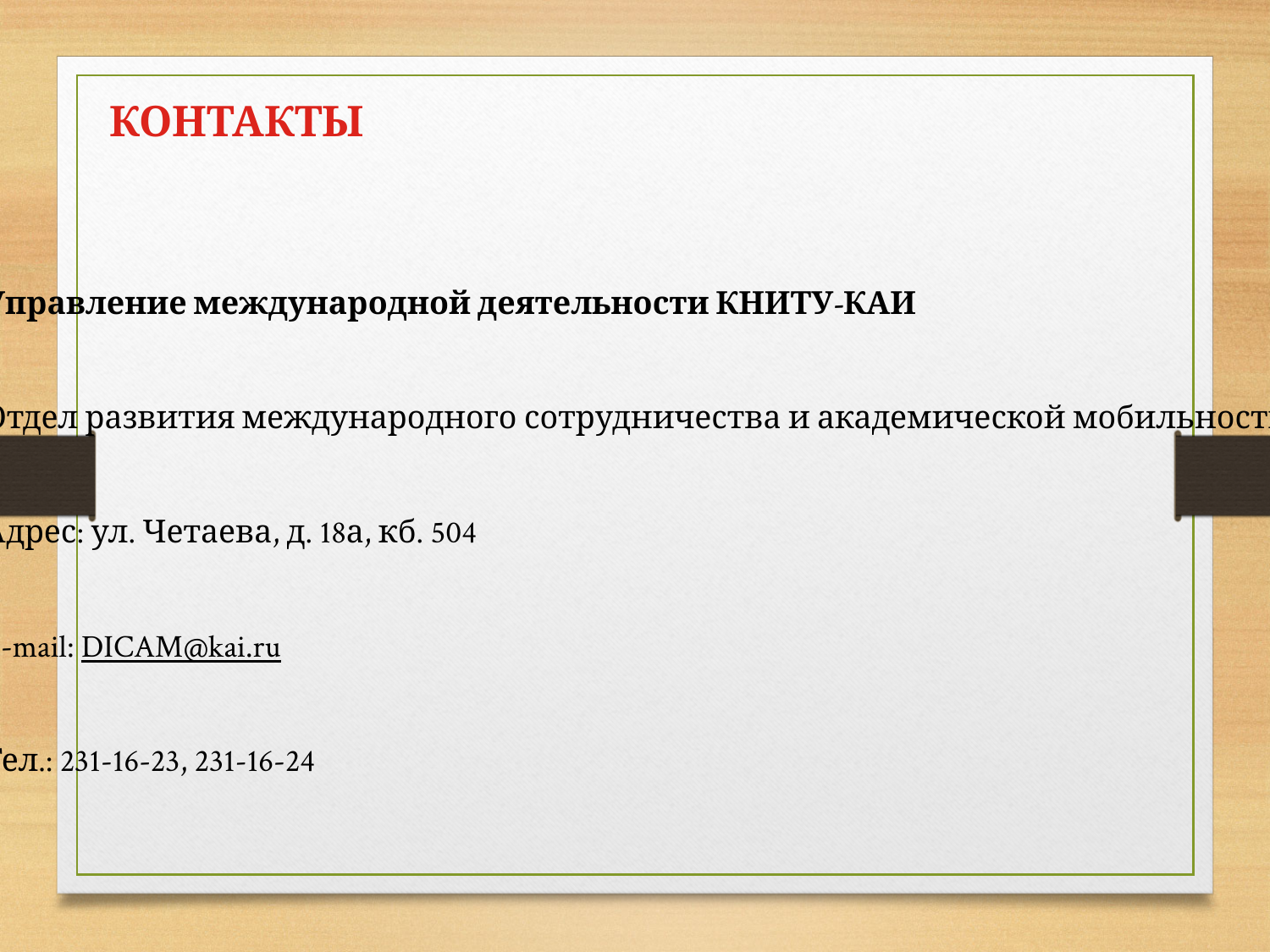

КОНТАКТЫ
Управление международной деятельности КНИТУ-КАИ
Отдел развития международного сотрудничества и академической мобильности
Адрес: ул. Четаева, д. 18а, кб. 504
E-mail: DICAM@kai.ru
Тел.: 231-16-23, 231-16-24